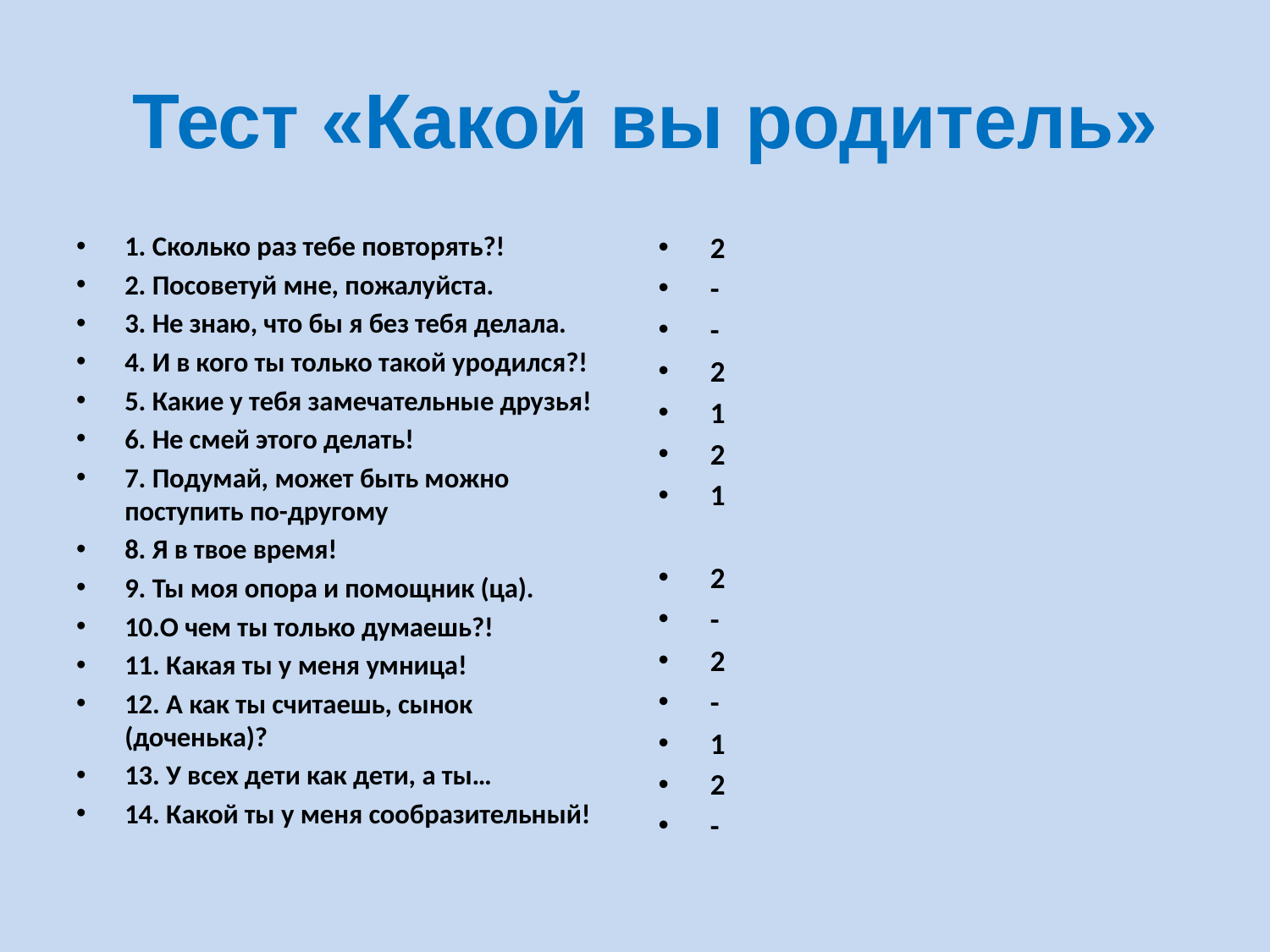

# Тест «Какой вы родитель»
1. Сколько раз тебе повторять?!
2. Посоветуй мне, пожалуйста.
3. Не знаю, что бы я без тебя делала.
4. И в кого ты только такой уродился?!
5. Какие у тебя замечательные друзья!
6. Не смей этого делать!
7. Подумай, может быть можно поступить по-другому
8. Я в твое время!
9. Ты моя опора и помощник (ца).
10.О чем ты только думаешь?!
11. Какая ты у меня умница!
12. А как ты считаешь, сынок (доченька)?
13. У всех дети как дети, а ты…
14. Какой ты у меня сообразительный!

2
-
-
2
1
2
1

2
-
2
-
1
2
-